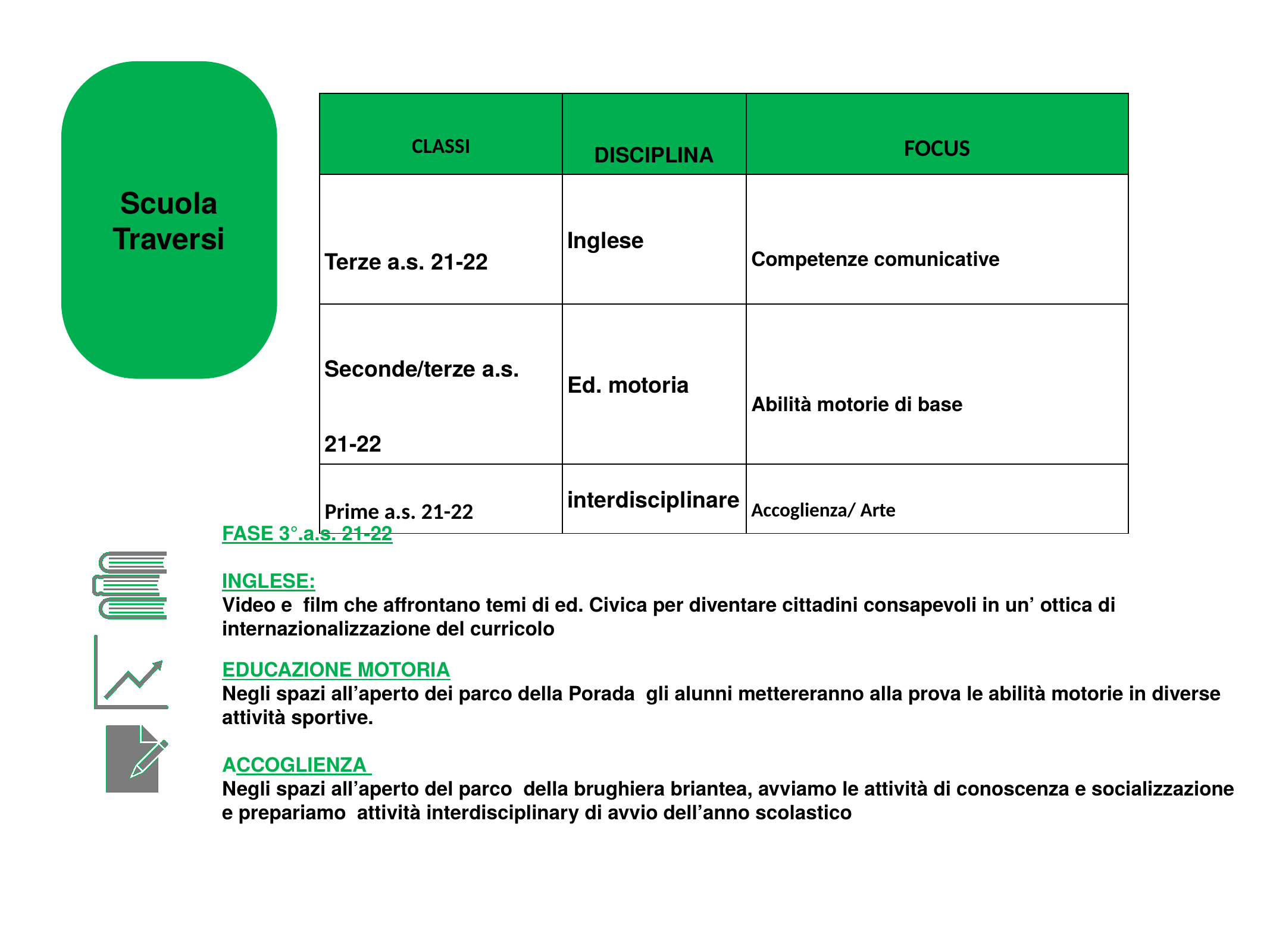

Scuola Traversi
| CLASSI | DISCIPLINA | FOCUS |
| --- | --- | --- |
| Terze a.s. 21-22 | Inglese | Competenze comunicative |
| Seconde/terze a.s. 21-22 | Ed. motoria | Abilità motorie di base |
| Prime a.s. 21-22 | interdisciplinare | Accoglienza/ Arte |

FASE 3°.a.s. 21-22

INGLESE:
Video e  film che affrontano temi di ed. Civica per diventare cittadini consapevoli in un’ ottica di internazionalizzazione del curricolo

EDUCAZIONE MOTORIA
Negli spazi all’aperto dei parco della Porada  gli alunni mettereranno alla prova le abilità motorie in diverse attività sportive.

ACCOGLIENZA
Negli spazi all’aperto del parco  della brughiera briantea, avviamo le attività di conoscenza e socializzazione e prepariamo  attività interdisciplinary di avvio dell’anno scolastico